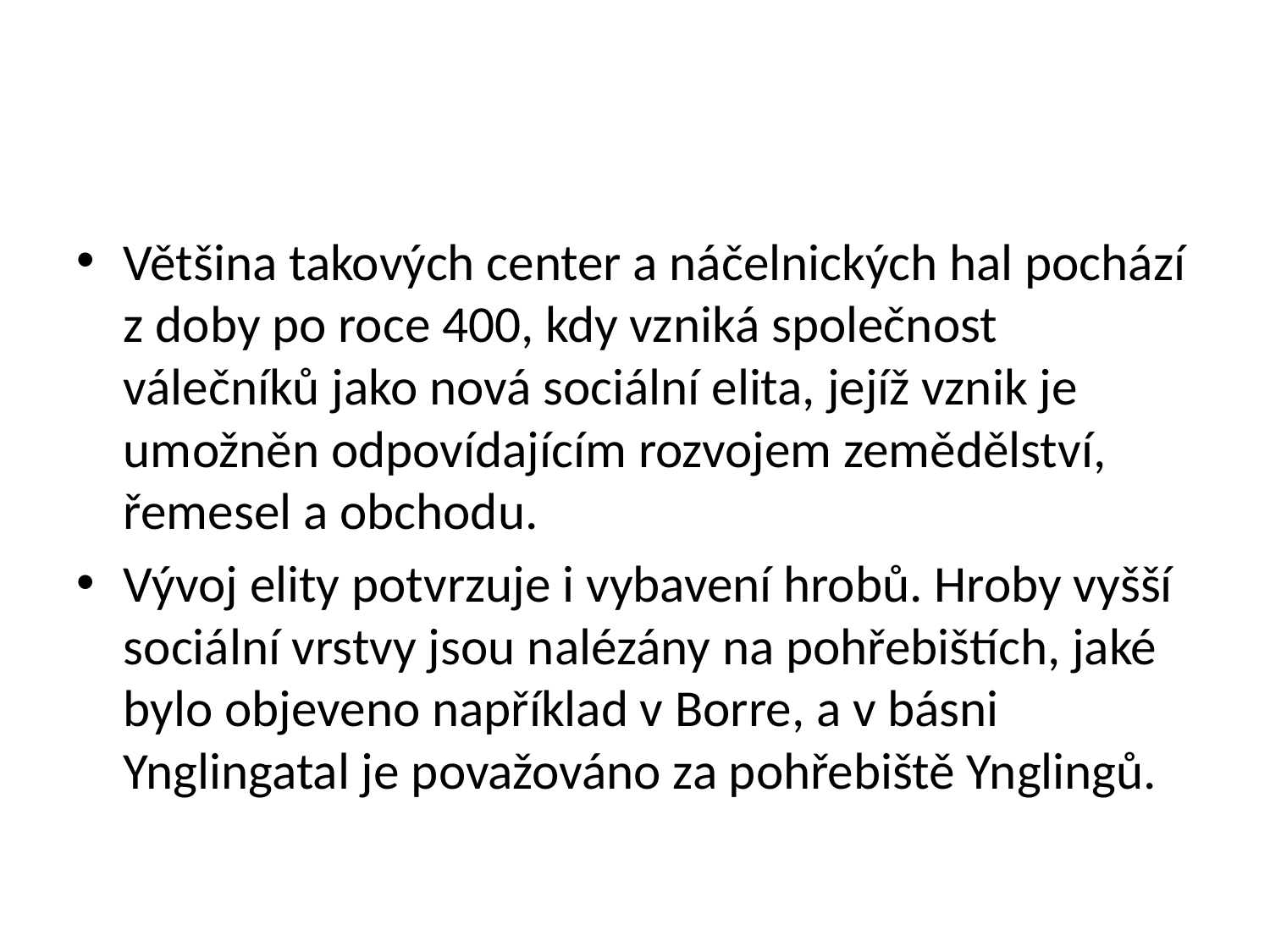

#
Většina takových center a náčelnických hal pochází z doby po roce 400, kdy vzniká společnost válečníků jako nová sociální elita, jejíž vznik je umožněn odpovídajícím rozvojem zemědělství, řemesel a obchodu.
Vývoj elity potvrzuje i vybavení hrobů. Hroby vyšší sociální vrstvy jsou nalézány na pohřebištích, jaké bylo objeveno například v Borre, a v básni Ynglingatal je považováno za pohřebiště Ynglingů.